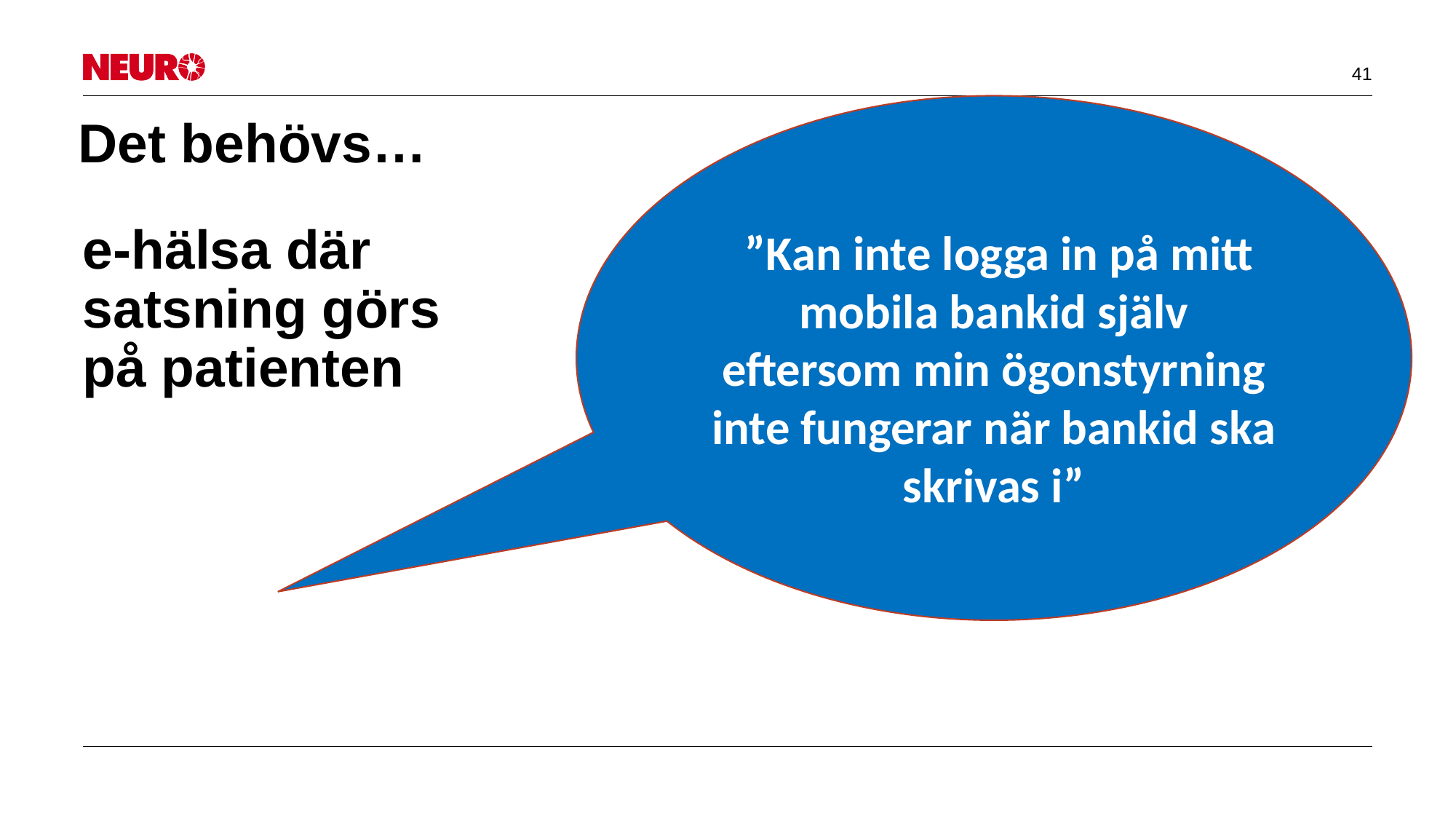

”Kan inte logga in på mitt mobila bankid själv eftersom min ögonstyrning inte fungerar när bankid ska skrivas i”

Det behövs…
# e-hälsa där satsning görs på patienten